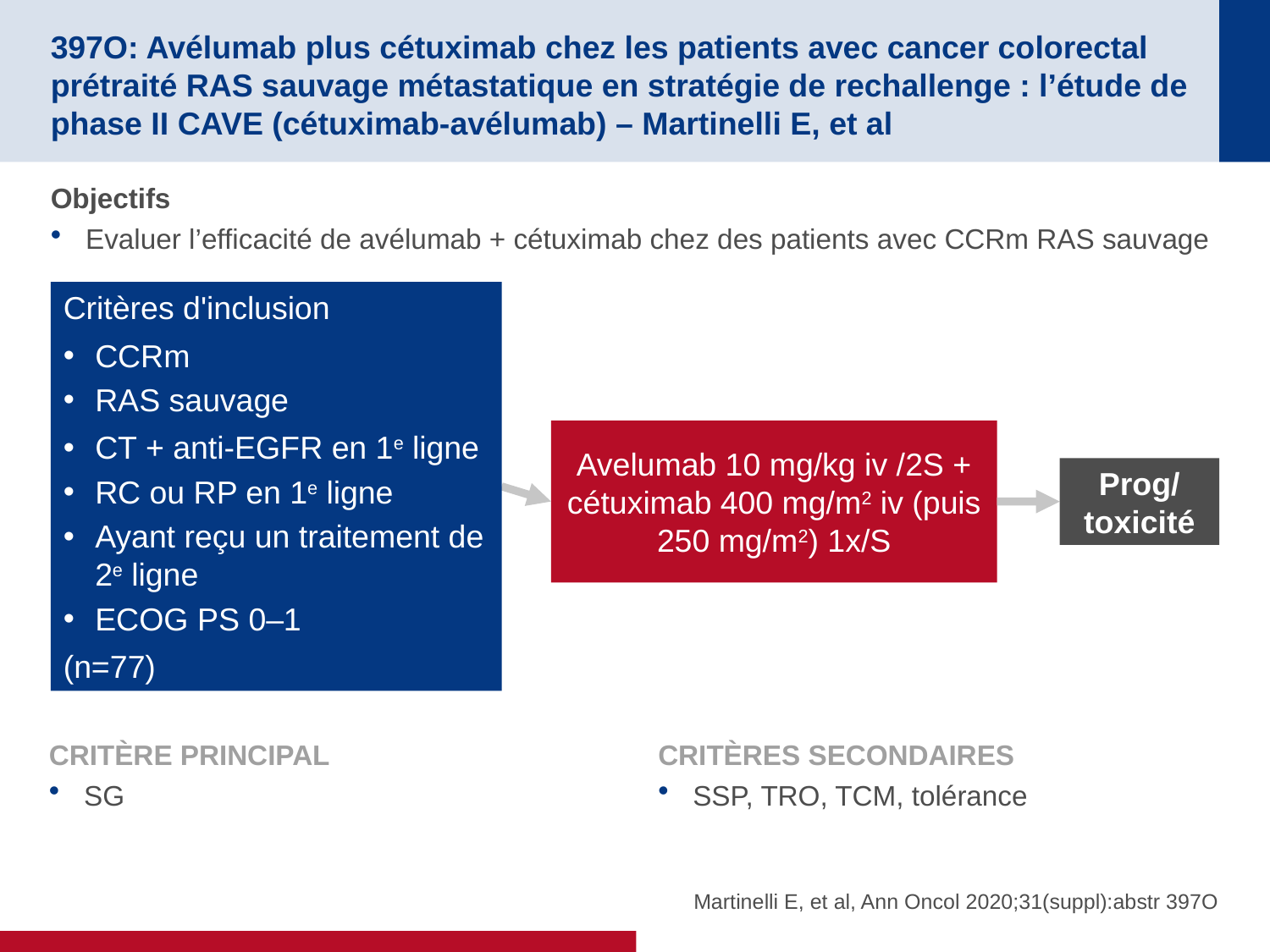

# 397O: Avélumab plus cétuximab chez les patients avec cancer colorectal prétraité RAS sauvage métastatique en stratégie de rechallenge : l’étude de phase II CAVE (cétuximab-avélumab) – Martinelli E, et al
Objectifs
Evaluer l’efficacité de avélumab + cétuximab chez des patients avec CCRm RAS sauvage
Critères d'inclusion
CCRm
RAS sauvage
CT + anti-EGFR en 1e ligne
RC ou RP en 1e ligne
Ayant reçu un traitement de 2e ligne
ECOG PS 0–1
(n=77)
Avelumab 10 mg/kg iv /2S + cétuximab 400 mg/m2 iv (puis 250 mg/m2) 1x/S
Prog/
toxicité
CRITÈRE PRINCIPAL
SG

CRITÈRES SECONDAIRES
SSP, TRO, TCM, tolérance
Martinelli E, et al, Ann Oncol 2020;31(suppl):abstr 397O